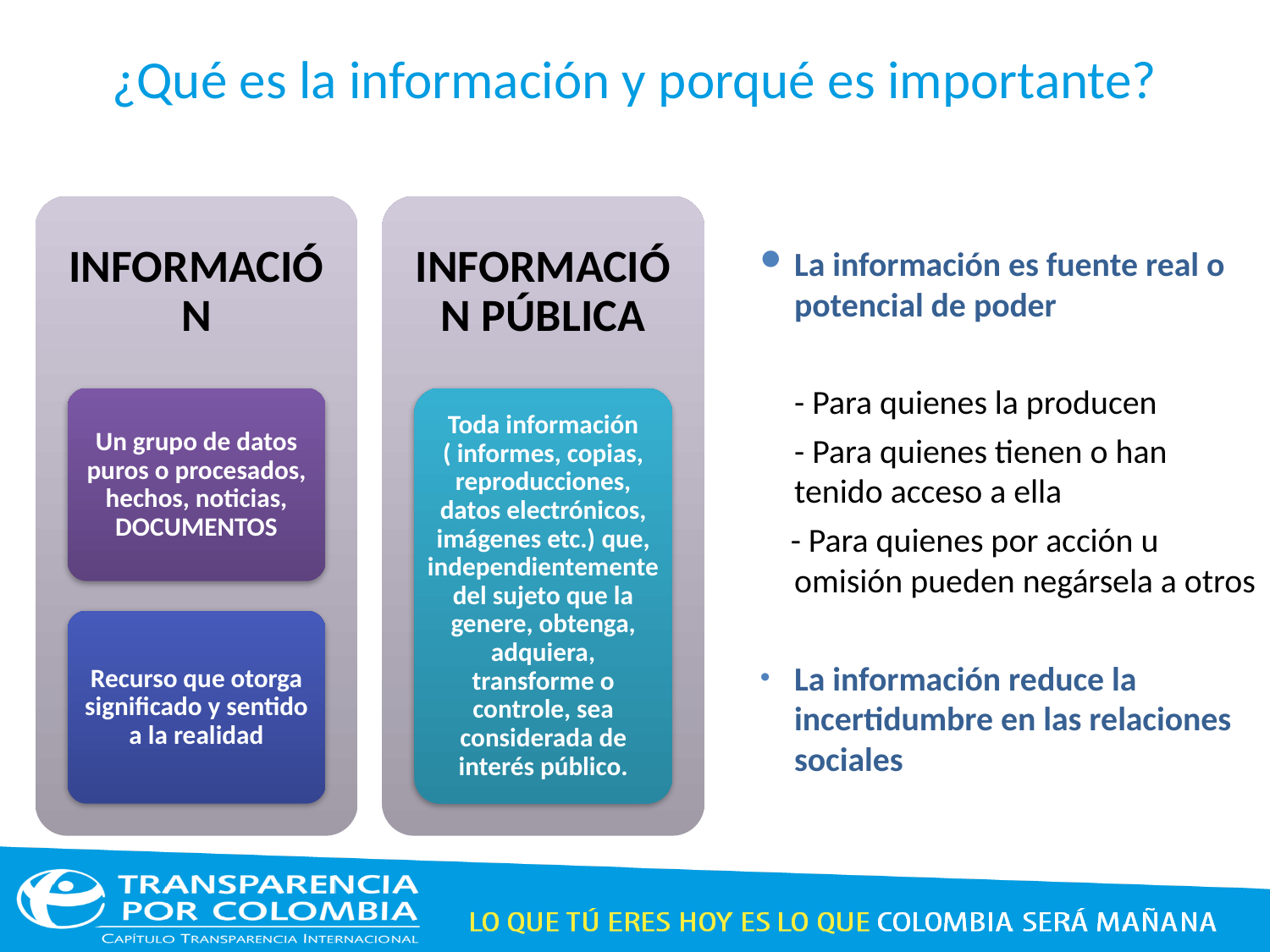

# ¿Qué es la información y porqué es importante?
INFORMACIÓN
Un grupo de datos puros o procesados, hechos, noticias, DOCUMENTOS
Recurso que otorga significado y sentido a la realidad
INFORMACIÓN PÚBLICA
Toda información ( informes, copias, reproducciones, datos electrónicos, imágenes etc.) que, independientemente del sujeto que la genere, obtenga, adquiera, transforme o controle, sea considerada de interés público.
La información es fuente real o potencial de poder

	- Para quienes la producen
	- Para quienes tienen o han tenido acceso a ella
    - Para quienes por acción u omisión pueden negársela a otros

La información reduce la incertidumbre en las relaciones sociales